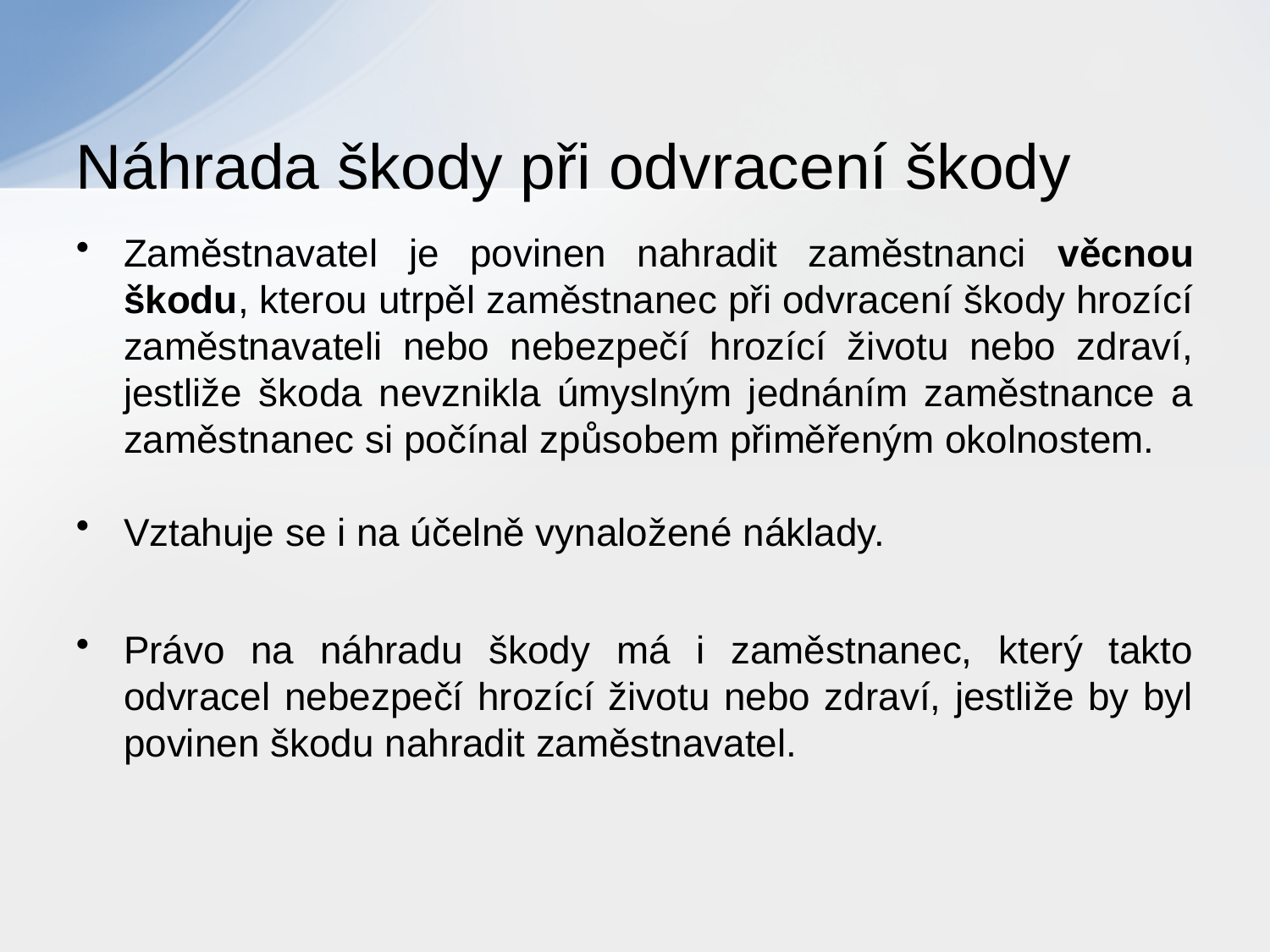

# Náhrada škody při odvracení škody
Zaměstnavatel je povinen nahradit zaměstnanci věcnou škodu, kterou utrpěl zaměstnanec při odvracení škody hrozící zaměstnavateli nebo nebezpečí hrozící životu nebo zdraví, jestliže škoda nevznikla úmyslným jednáním zaměstnance a zaměstnanec si počínal způsobem přiměřeným okolnostem.

Vztahuje se i na účelně vynaložené náklady.

Právo na náhradu škody má i zaměstnanec, který takto odvracel nebezpečí hrozící životu nebo zdraví, jestliže by byl povinen škodu nahradit zaměstnavatel.